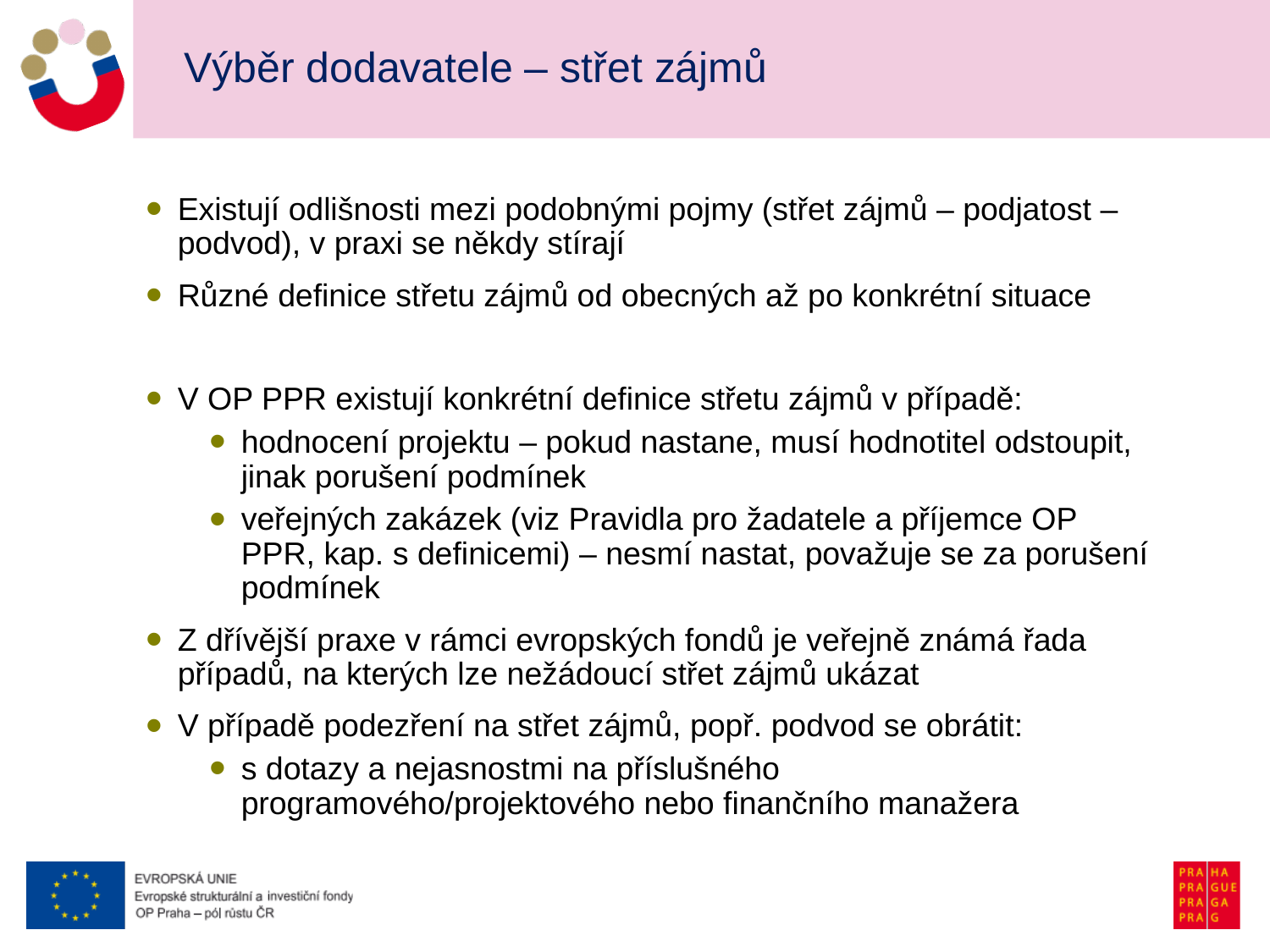

# Výběr dodavatele – střet zájmů
Existují odlišnosti mezi podobnými pojmy (střet zájmů – podjatost – podvod), v praxi se někdy stírají
Různé definice střetu zájmů od obecných až po konkrétní situace

V OP PPR existují konkrétní definice střetu zájmů v případě:
hodnocení projektu – pokud nastane, musí hodnotitel odstoupit, jinak porušení podmínek
veřejných zakázek (viz Pravidla pro žadatele a příjemce OP PPR, kap. s definicemi) – nesmí nastat, považuje se za porušení podmínek
Z dřívější praxe v rámci evropských fondů je veřejně známá řada případů, na kterých lze nežádoucí střet zájmů ukázat
V případě podezření na střet zájmů, popř. podvod se obrátit:
s dotazy a nejasnostmi na příslušného programového/projektového nebo finančního manažera